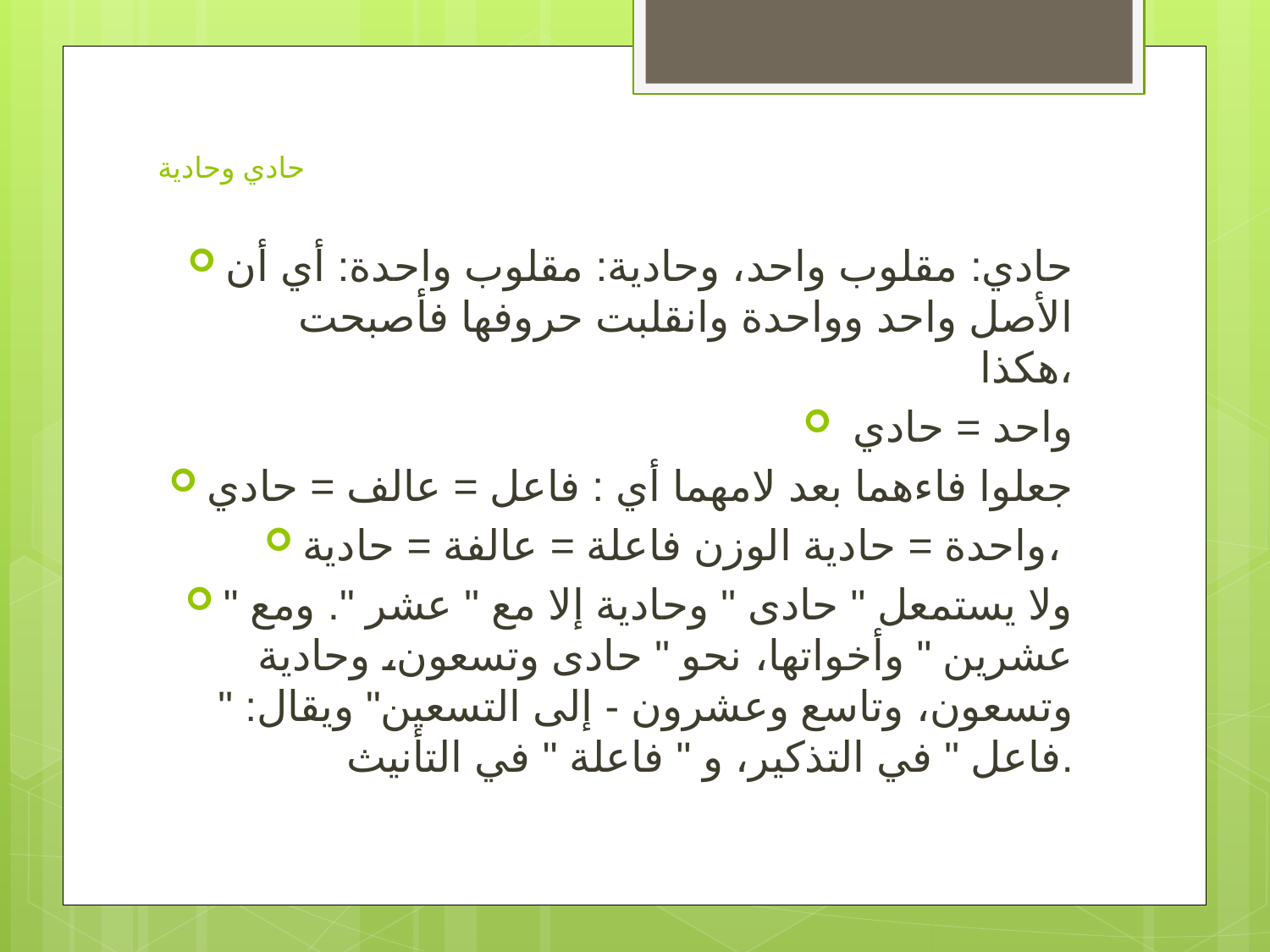

# حادي وحادية
حادي: مقلوب واحد، وحادية: مقلوب واحدة: أي أن الأصل واحد وواحدة وانقلبت حروفها فأصبحت هكذا،
 واحد = حادي
جعلوا فاءهما بعد لامهما أي : فاعل = عالف = حادي
واحدة = حادية الوزن فاعلة = عالفة = حادية،
ولا يستمعل " حادى " وحادية إلا مع " عشر ". ومع " عشرين " وأخواتها، نحو " حادى وتسعون، وحادية وتسعون، وتاسع وعشرون - إلى التسعين" ويقال: " فاعل " في التذكير، و " فاعلة " في التأنيث.